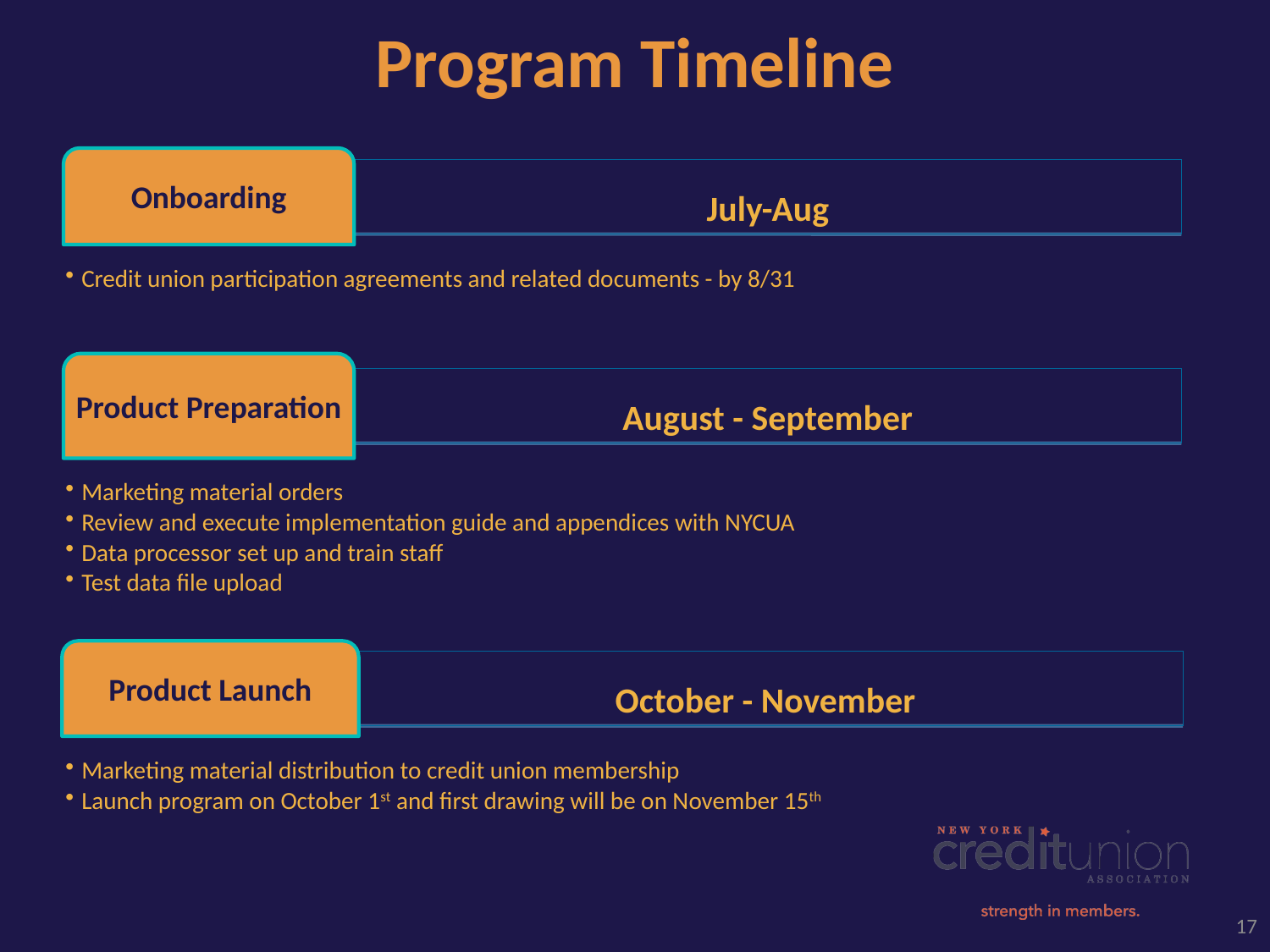

# Program Timeline
July-Aug
Onboarding

Credit union participation agreements and related documents - by 8/31
August - September
Product Preparation

Marketing material orders
Review and execute implementation guide and appendices with NYCUA
Data processor set up and train staff
Test data file upload
October - November
Product Launch

Marketing material distribution to credit union membership
Launch program on October 1st and first drawing will be on November 15th
17